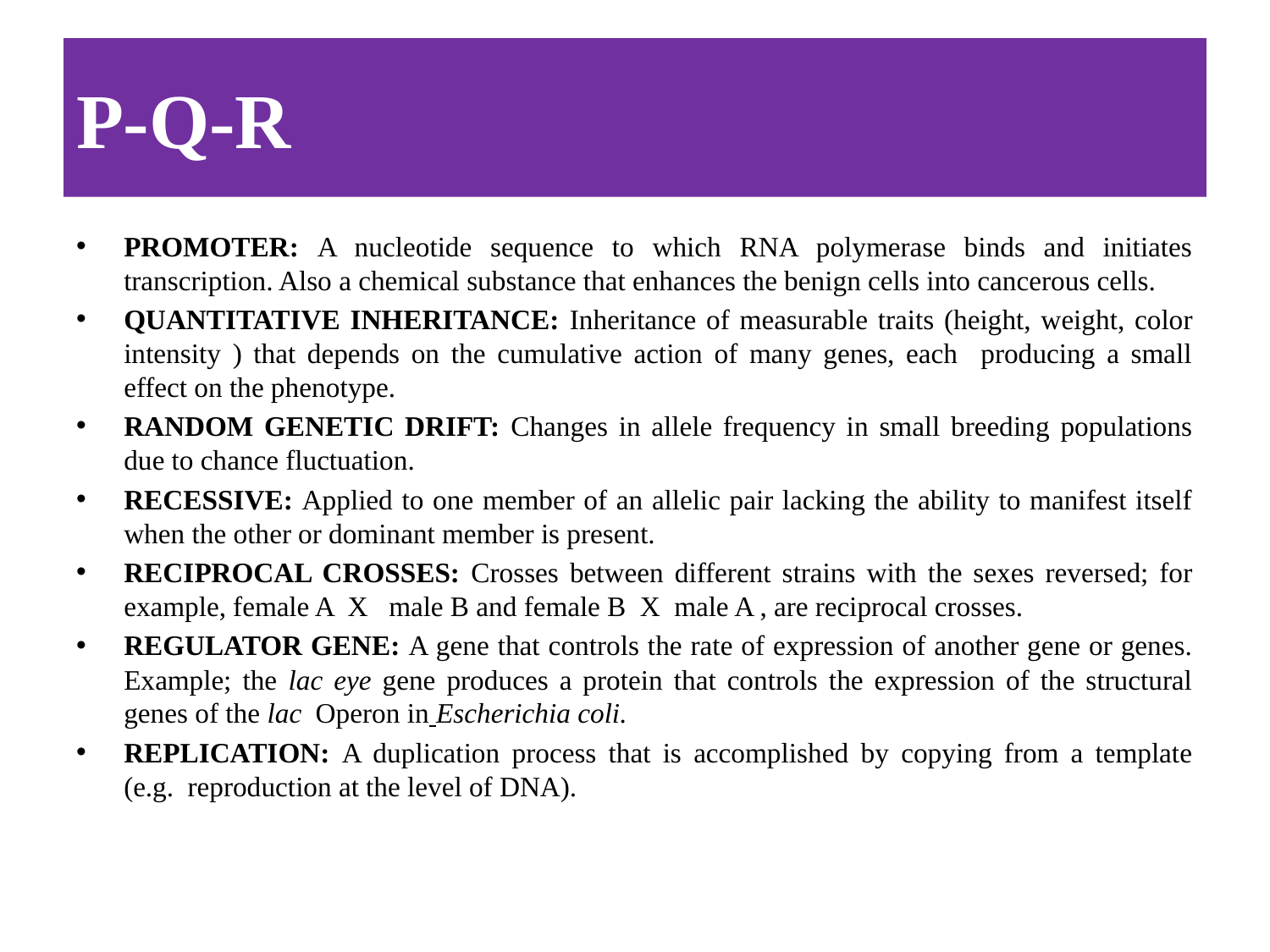

# P-Q-R
PROMOTER: A nucleotide sequence to which RNA polymerase binds and initiates transcription. Also a chemical substance that enhances the benign cells into cancerous cells.
QUANTITATIVE INHERITANCE: Inheritance of measurable traits (height, weight, color intensity ) that depends on the cumulative action of many genes, each  producing a small effect on the phenotype.
RANDOM GENETIC DRIFT: Changes in allele frequency in small breeding populations due to chance fluctuation.
RECESSIVE: Applied to one member of an allelic pair lacking the ability to manifest itself when the other or dominant member is present.
RECIPROCAL CROSSES: Crosses between different strains with the sexes reversed; for example, female A  X   male B and female B  X  male A , are reciprocal crosses.
REGULATOR GENE: A gene that controls the rate of expression of another gene or genes. Example; the lac eye gene produces a protein that controls the expression of the structural genes of the lac  Operon in Escherichia coli.
REPLICATION: A duplication process that is accomplished by copying from a template (e.g.  reproduction at the level of DNA).